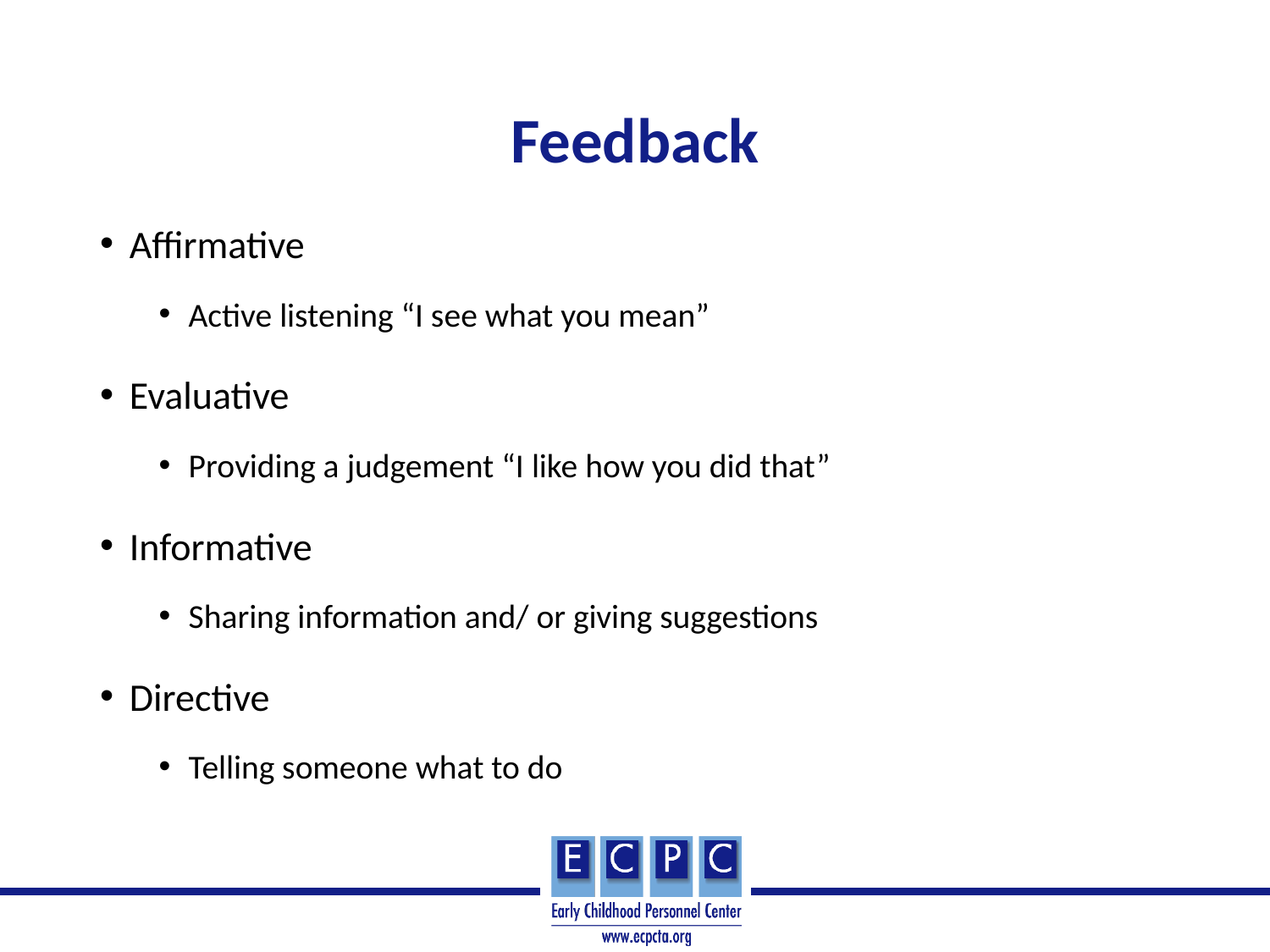

# Feedback
Affirmative
Active listening “I see what you mean”
Evaluative
Providing a judgement “I like how you did that”
Informative
Sharing information and/ or giving suggestions
Directive
Telling someone what to do